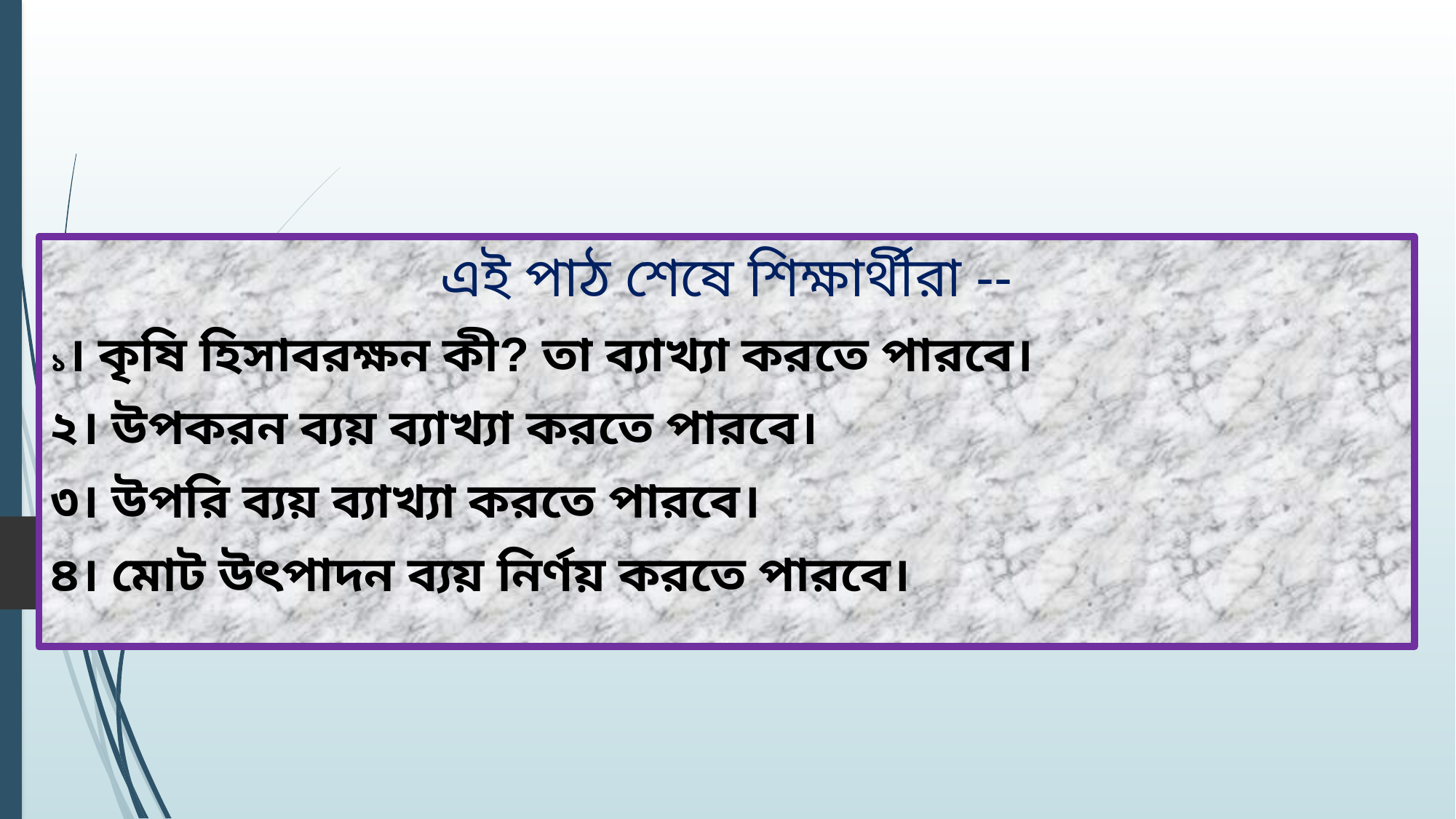

এই পাঠ শেষে শিক্ষার্থীরা --
১। কৃষি হিসাবরক্ষন কী? তা ব্যাখ্যা করতে পারবে।
২। উপকরন ব্যয় ব্যাখ্যা করতে পারবে।
৩। উপরি ব্যয় ব্যাখ্যা করতে পারবে।
৪। মোট উৎপাদন ব্যয় নির্ণয় করতে পারবে।